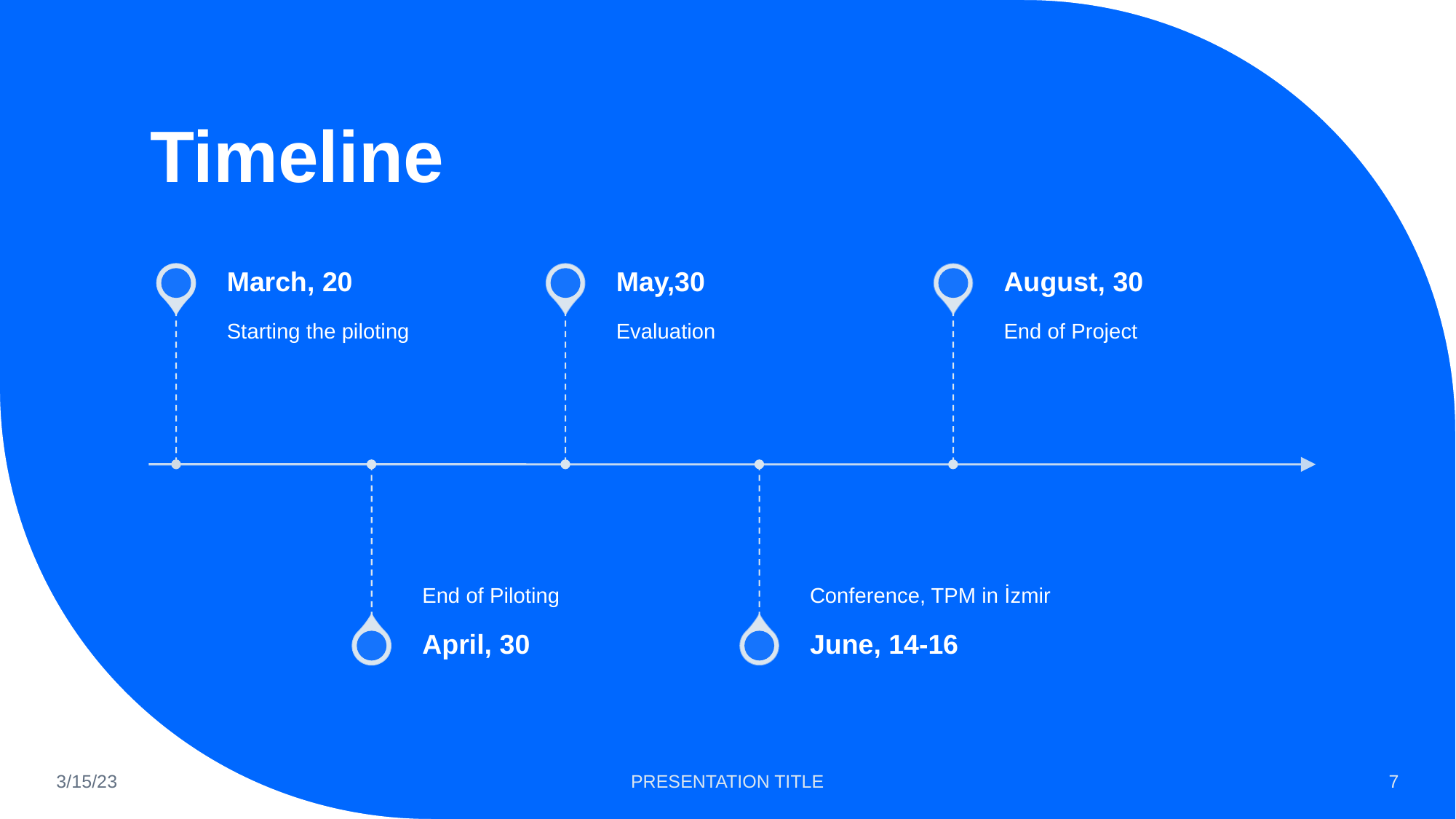

# Timeline
Starting the piloting
March, 20
End of Piloting
April, 30
Evaluation
May,30
Conference, TPM in İzmir
June, 14-16
End of Project
August, 30
3/15/23
PRESENTATION TITLE
7